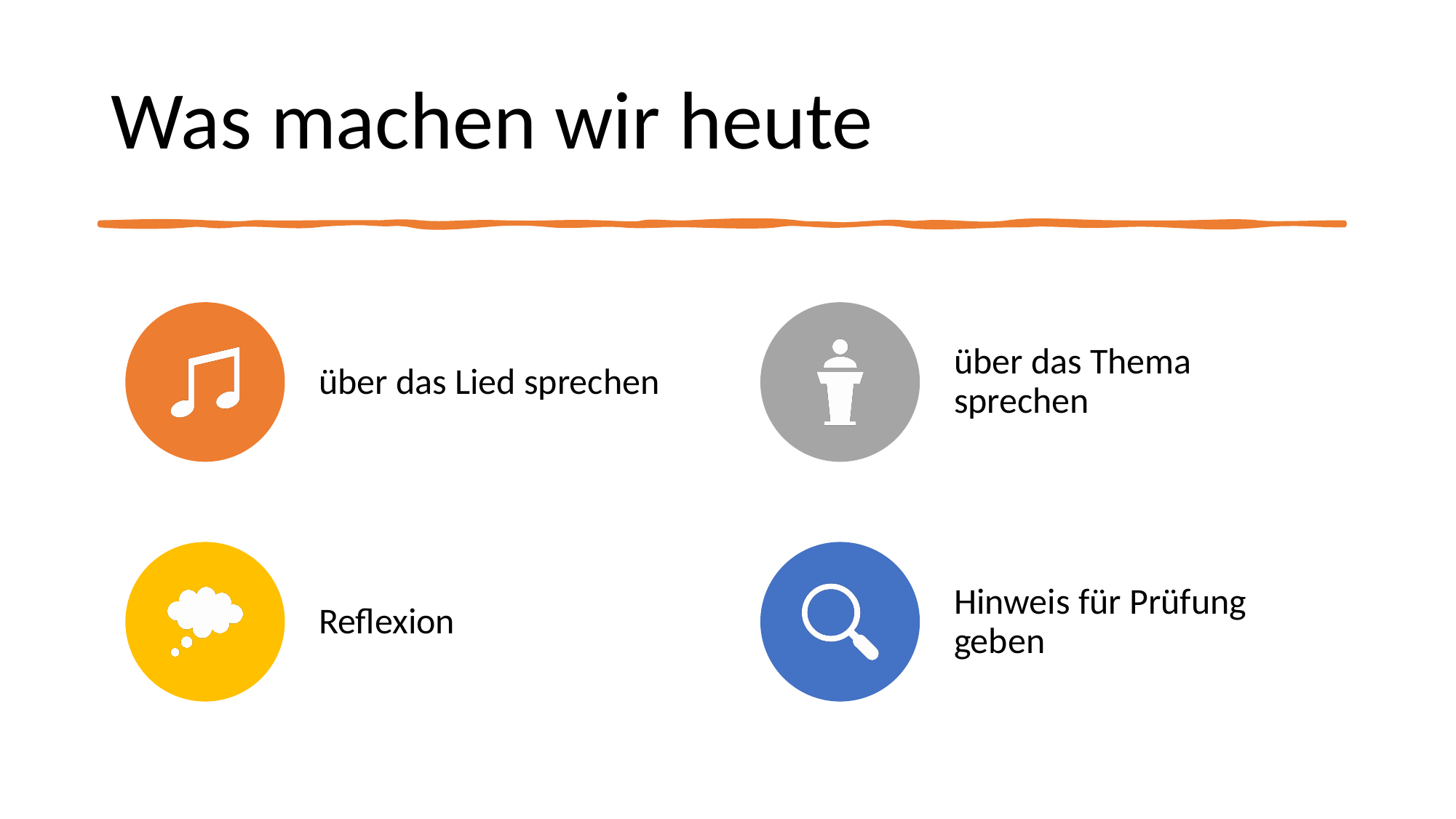

# Was machen wir heute

über das Lied sprechen
über das Thema sprechen
Reflexion
Hinweis für Prüfung geben